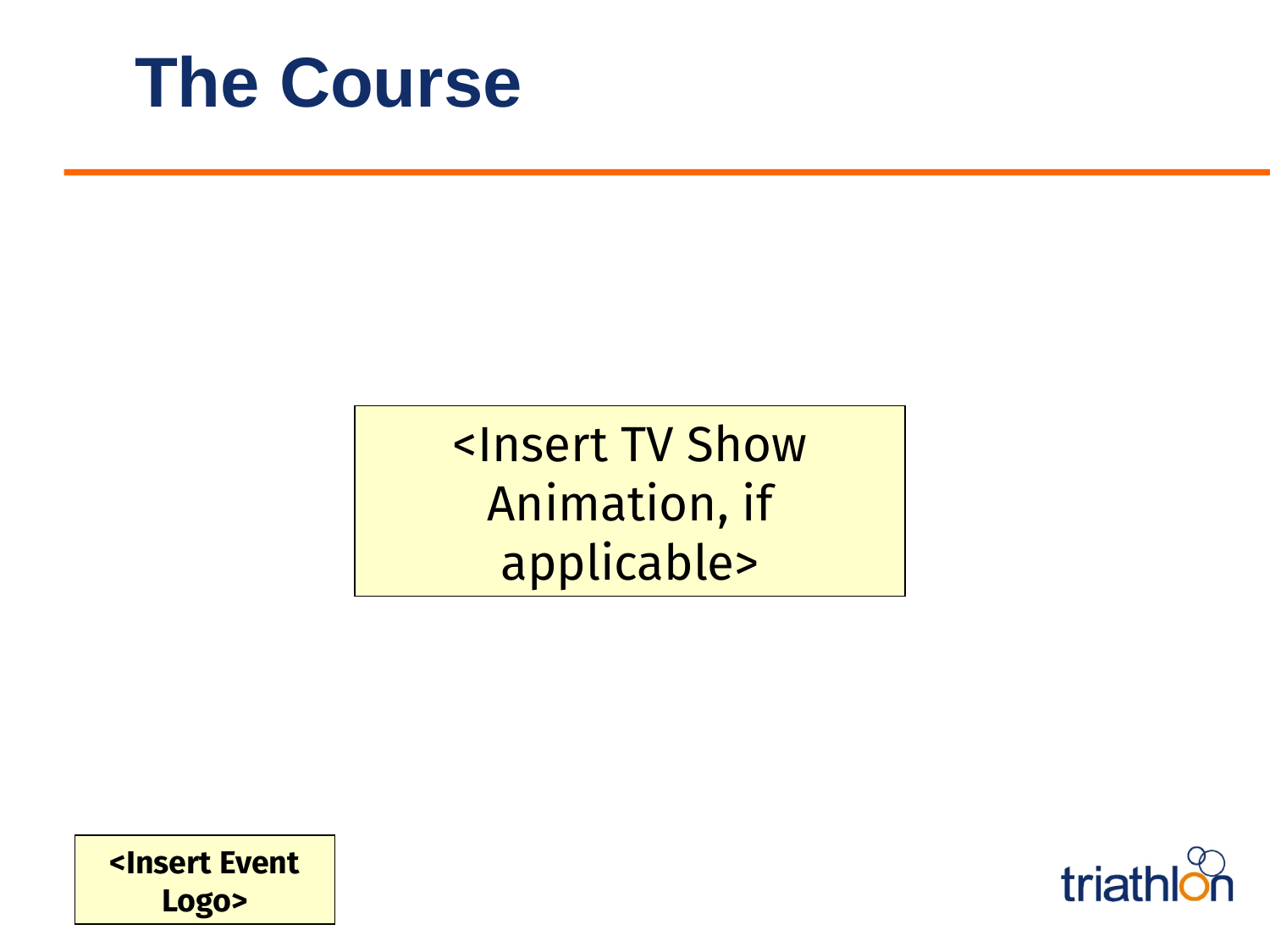

# The Course
<Insert TV Show Animation, if applicable>
<Insert Event Logo>